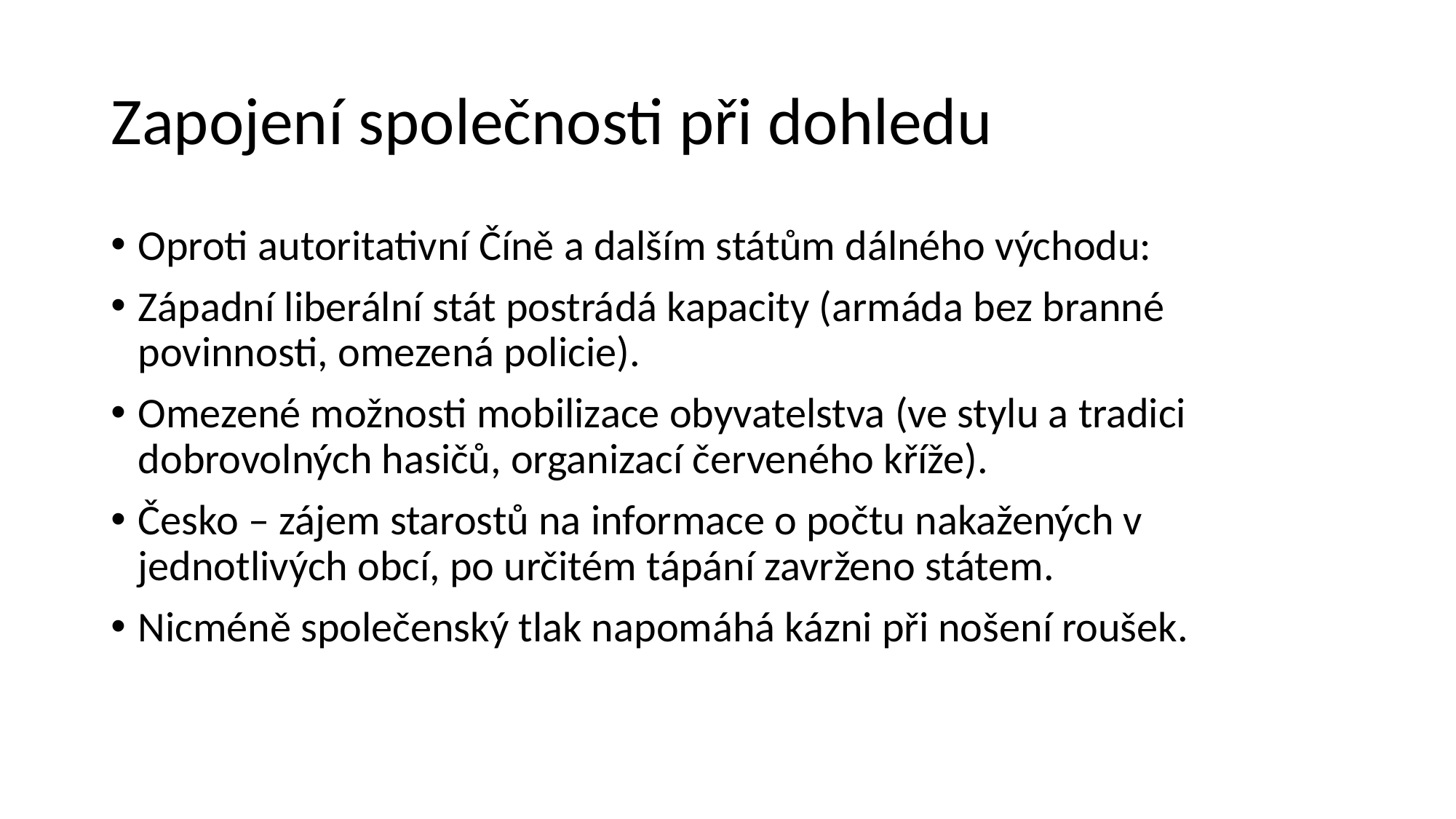

# Zapojení společnosti při dohledu
Oproti autoritativní Číně a dalším státům dálného východu:
Západní liberální stát postrádá kapacity (armáda bez branné povinnosti, omezená policie).
Omezené možnosti mobilizace obyvatelstva (ve stylu a tradici dobrovolných hasičů, organizací červeného kříže).
Česko – zájem starostů na informace o počtu nakažených v jednotlivých obcí, po určitém tápání zavrženo státem.
Nicméně společenský tlak napomáhá kázni při nošení roušek.